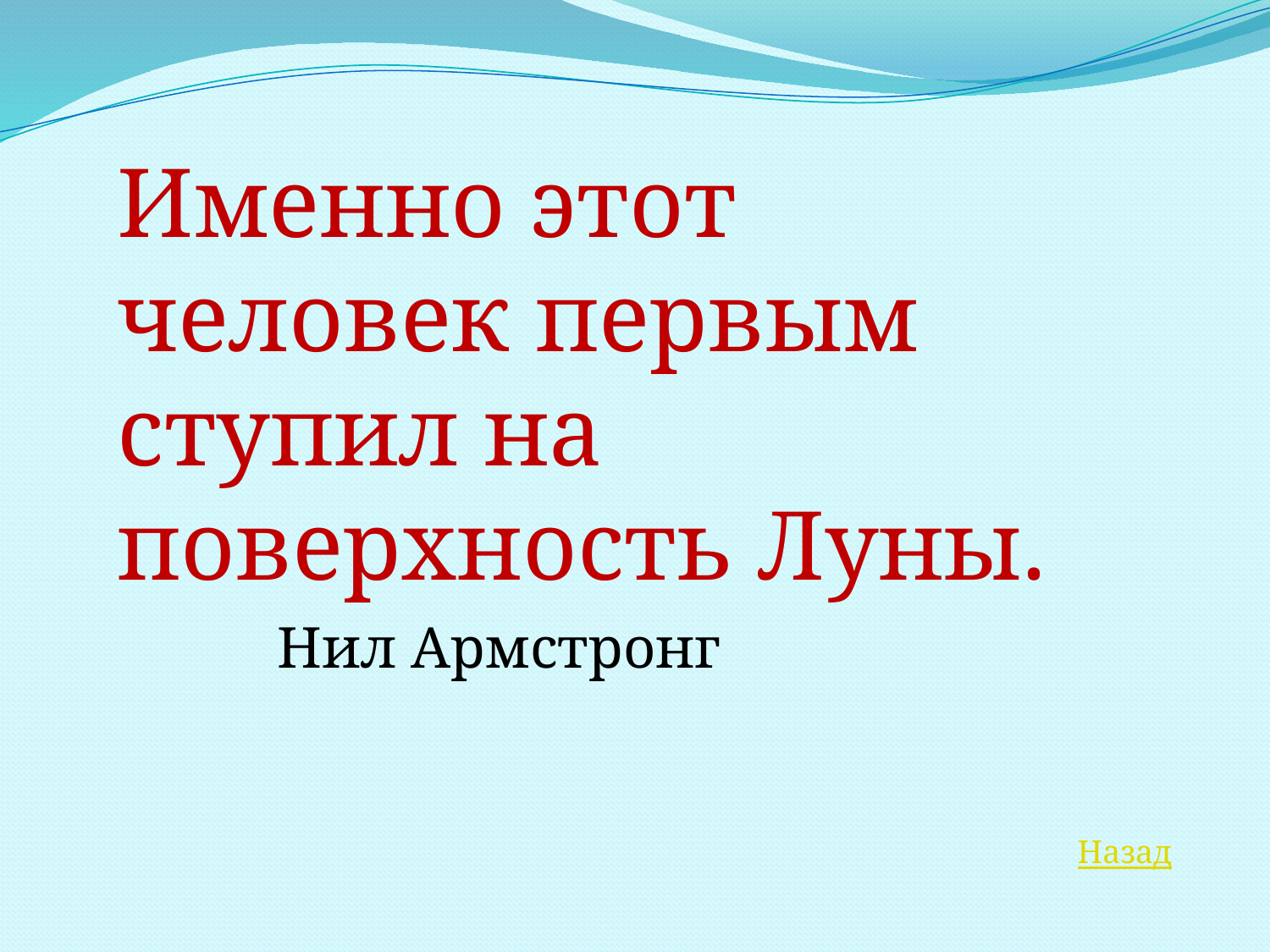

Именно этот человек первым ступил на поверхность Луны.
Нил Армстронг
Назад